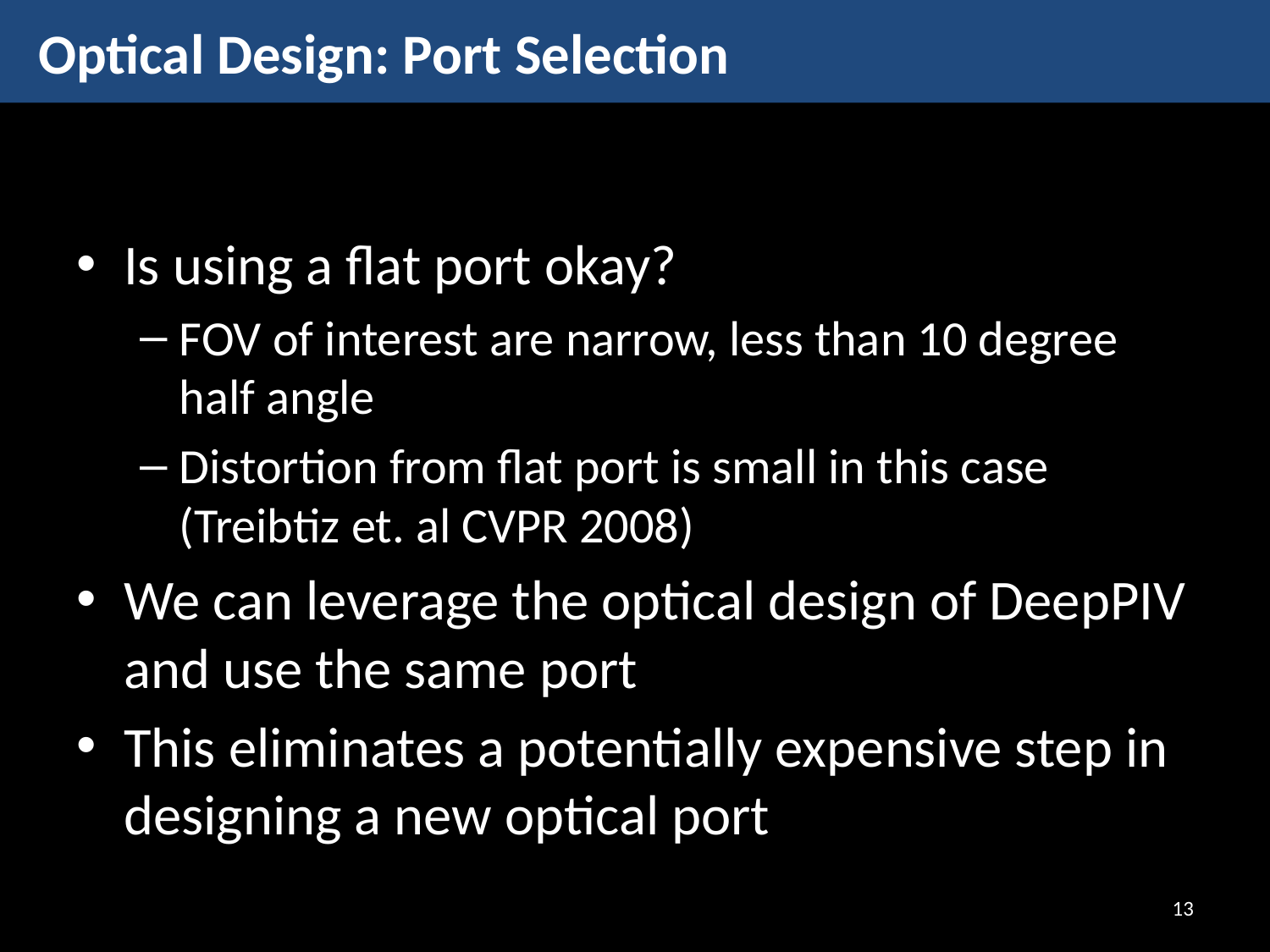

# Optical Design: Port Selection
Is using a flat port okay?
FOV of interest are narrow, less than 10 degree half angle
Distortion from flat port is small in this case (Treibtiz et. al CVPR 2008)
We can leverage the optical design of DeepPIV and use the same port
This eliminates a potentially expensive step in designing a new optical port
13